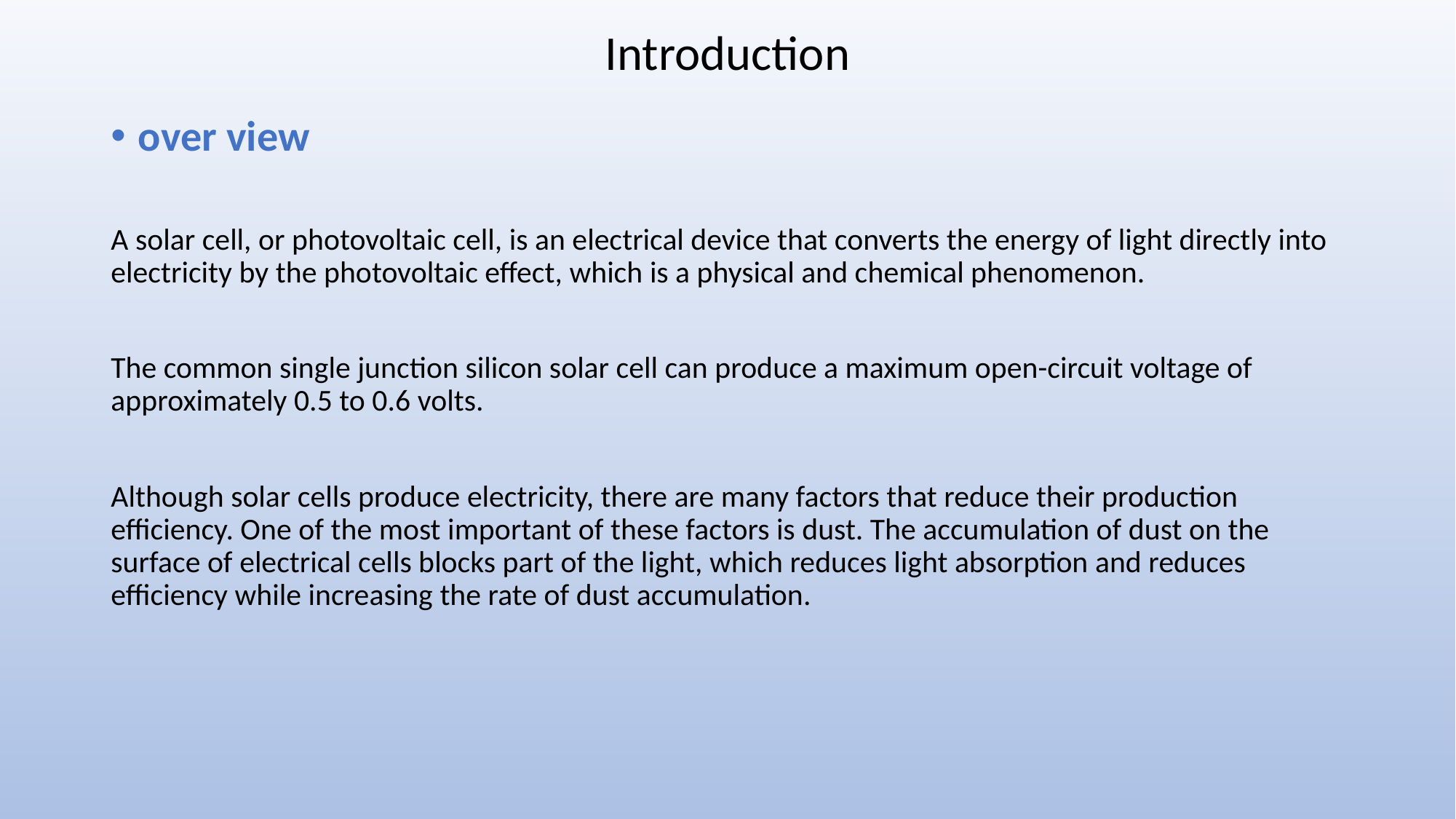

# Introduction
over view

A solar cell, or photovoltaic cell, is an electrical device that converts the energy of light directly into electricity by the photovoltaic effect, which is a physical and chemical phenomenon.

The common single junction silicon solar cell can produce a maximum open-circuit voltage of approximately 0.5 to 0.6 volts.

Although solar cells produce electricity, there are many factors that reduce their production efficiency. One of the most important of these factors is dust. The accumulation of dust on the surface of electrical cells blocks part of the light, which reduces light absorption and reduces efficiency while increasing the rate of dust accumulation.